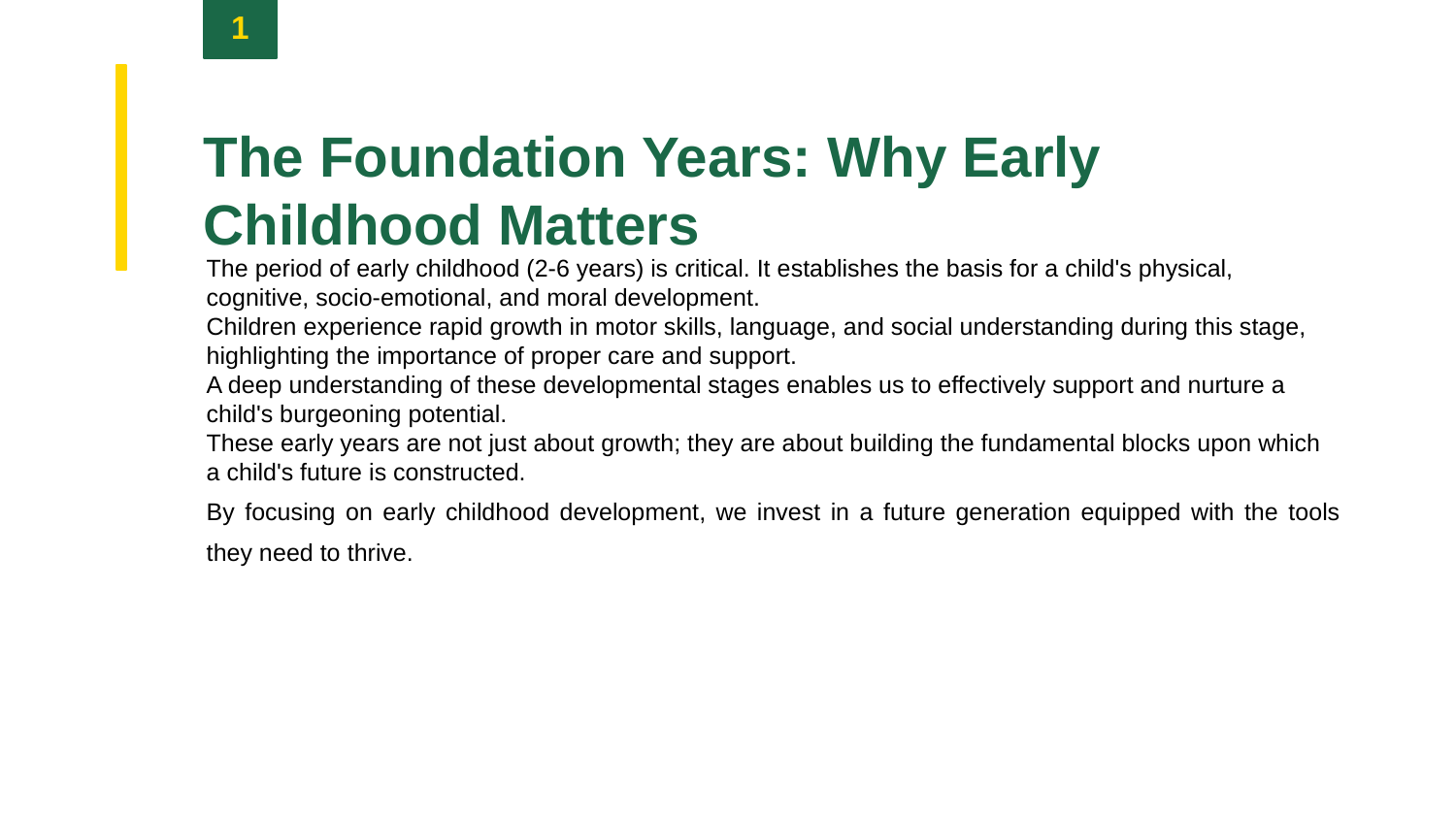

1

The Foundation Years: Why Early Childhood Matters
The period of early childhood (2-6 years) is critical. It establishes the basis for a child's physical, cognitive, socio-emotional, and moral development.
Children experience rapid growth in motor skills, language, and social understanding during this stage, highlighting the importance of proper care and support.
A deep understanding of these developmental stages enables us to effectively support and nurture a child's burgeoning potential.
These early years are not just about growth; they are about building the fundamental blocks upon which a child's future is constructed.
By focusing on early childhood development, we invest in a future generation equipped with the tools they need to thrive.